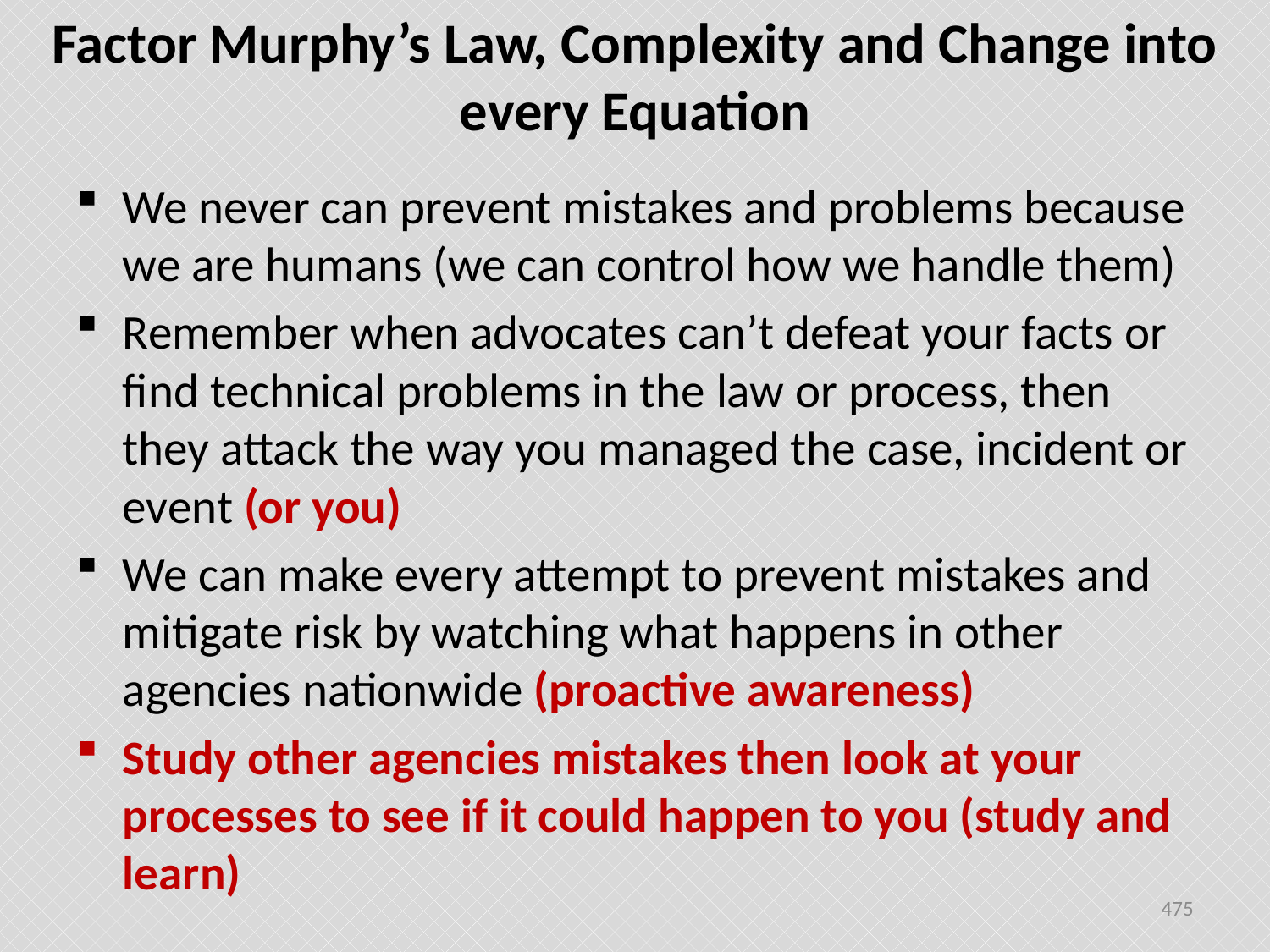

# Factor Murphy’s Law, Complexity and Change into every Equation
We never can prevent mistakes and problems because we are humans (we can control how we handle them)
Remember when advocates can’t defeat your facts or find technical problems in the law or process, then they attack the way you managed the case, incident or event (or you)
We can make every attempt to prevent mistakes and mitigate risk by watching what happens in other agencies nationwide (proactive awareness)
Study other agencies mistakes then look at your processes to see if it could happen to you (study and learn)
475